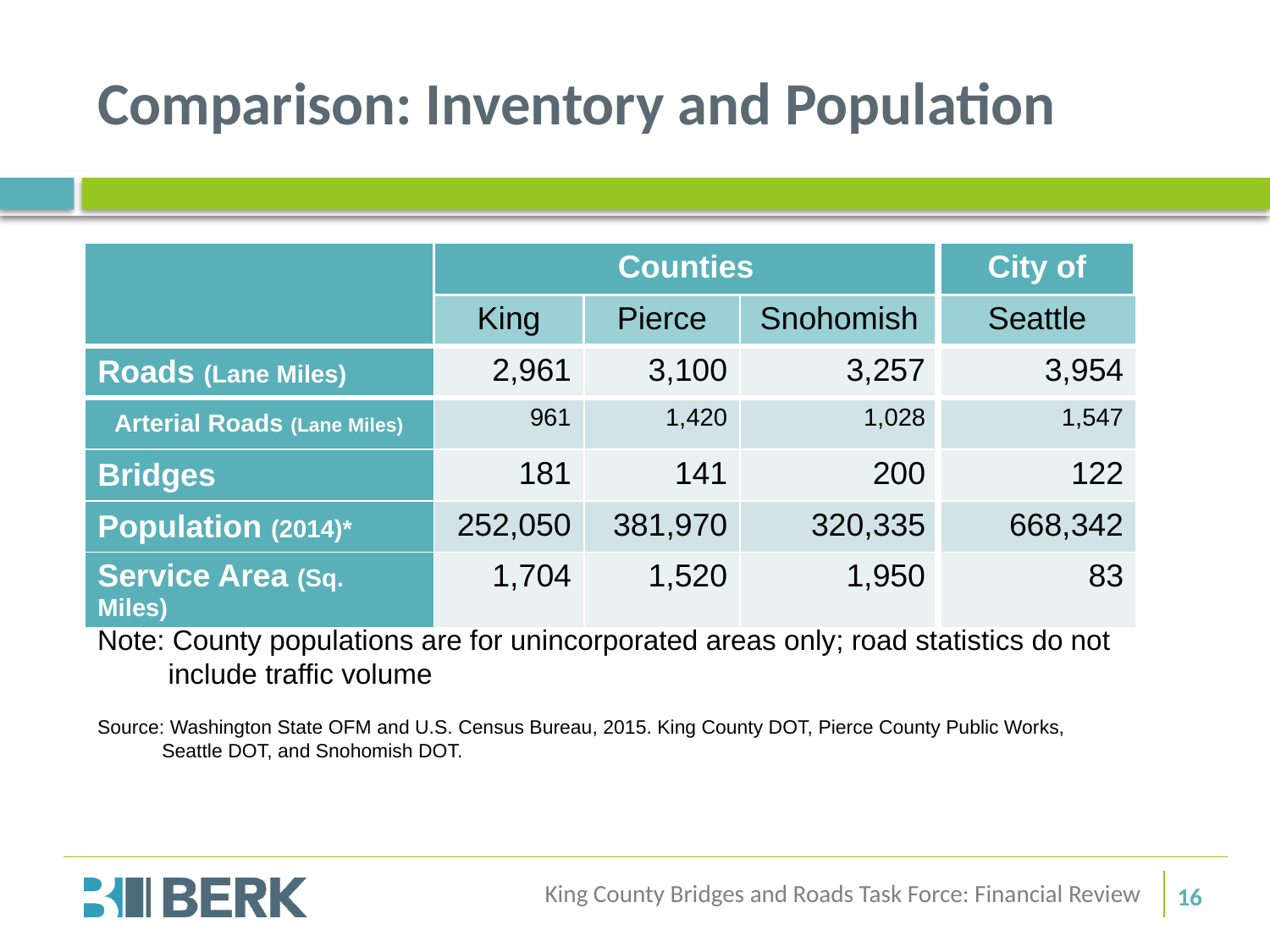

# Comparison: Inventory and Population
|  | Counties |  |  | City of |
| --- | --- | --- | --- | --- |
|  | King | Pierce | Snohomish | Seattle |
| Roads (Lane Miles) | 2,961 | 3,100 | 3,257 | 3,954 |
| Arterial Roads (Lane Miles) | 961 | 1,420 | 1,028 | 1,547 |
| Bridges | 181 | 141 | 200 | 122 |
| Population (2014)\* | 252,050 | 381,970 | 320,335 | 668,342 |
| Service Area (Sq. Miles) | 1,704 | 1,520 | 1,950 | 83 |
Note: County populations are for unincorporated areas only; road statistics do not include traffic volume

Source: Washington State OFM and U.S. Census Bureau, 2015. King County DOT, Pierce County Public Works, Seattle DOT, and Snohomish DOT.
King County Bridges and Roads Task Force: Financial Review